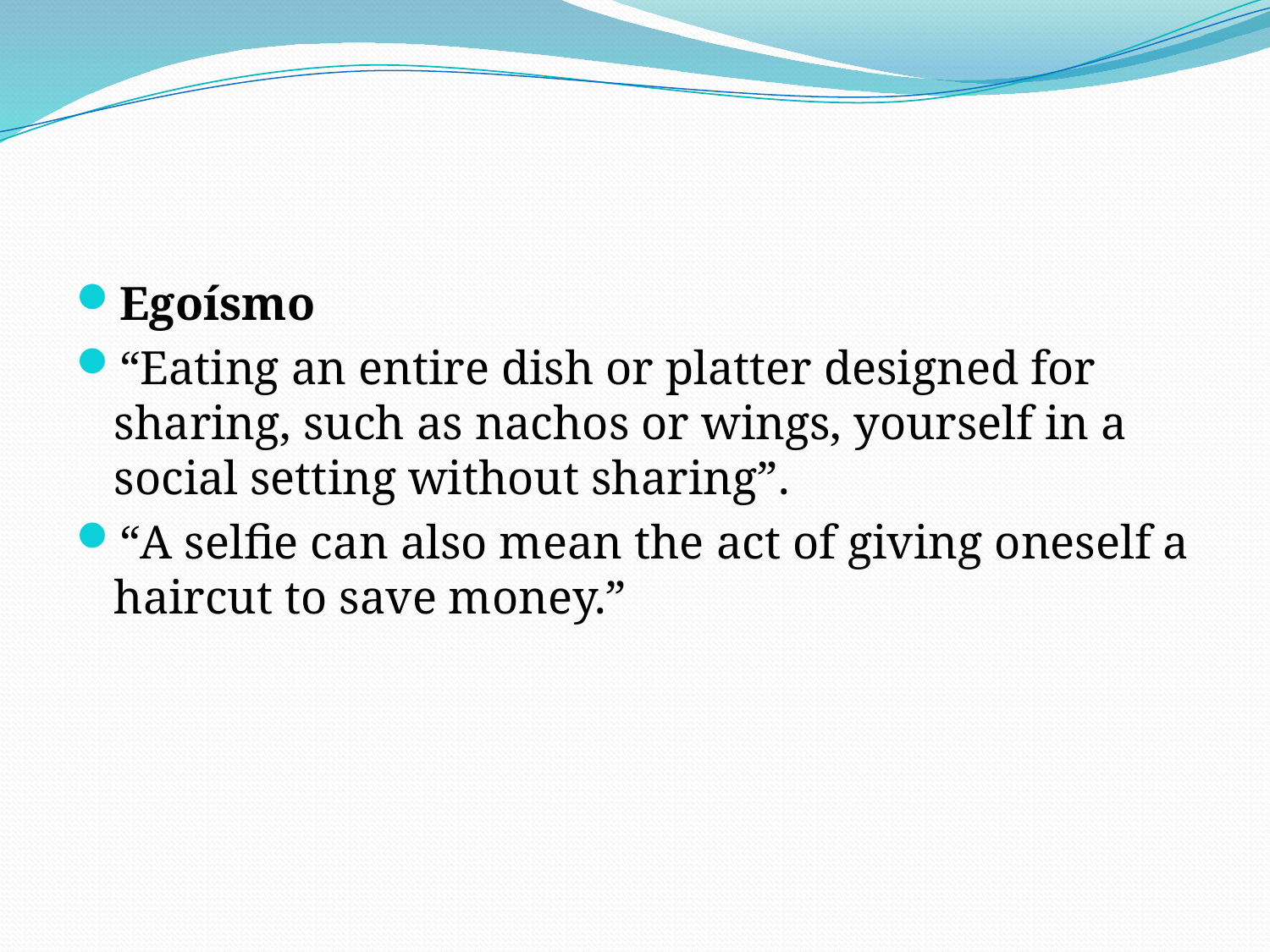

#
Egoísmo
“Eating an entire dish or platter designed for sharing, such as nachos or wings, yourself in a social setting without sharing”.
“A selfie can also mean the act of giving oneself a haircut to save money.”